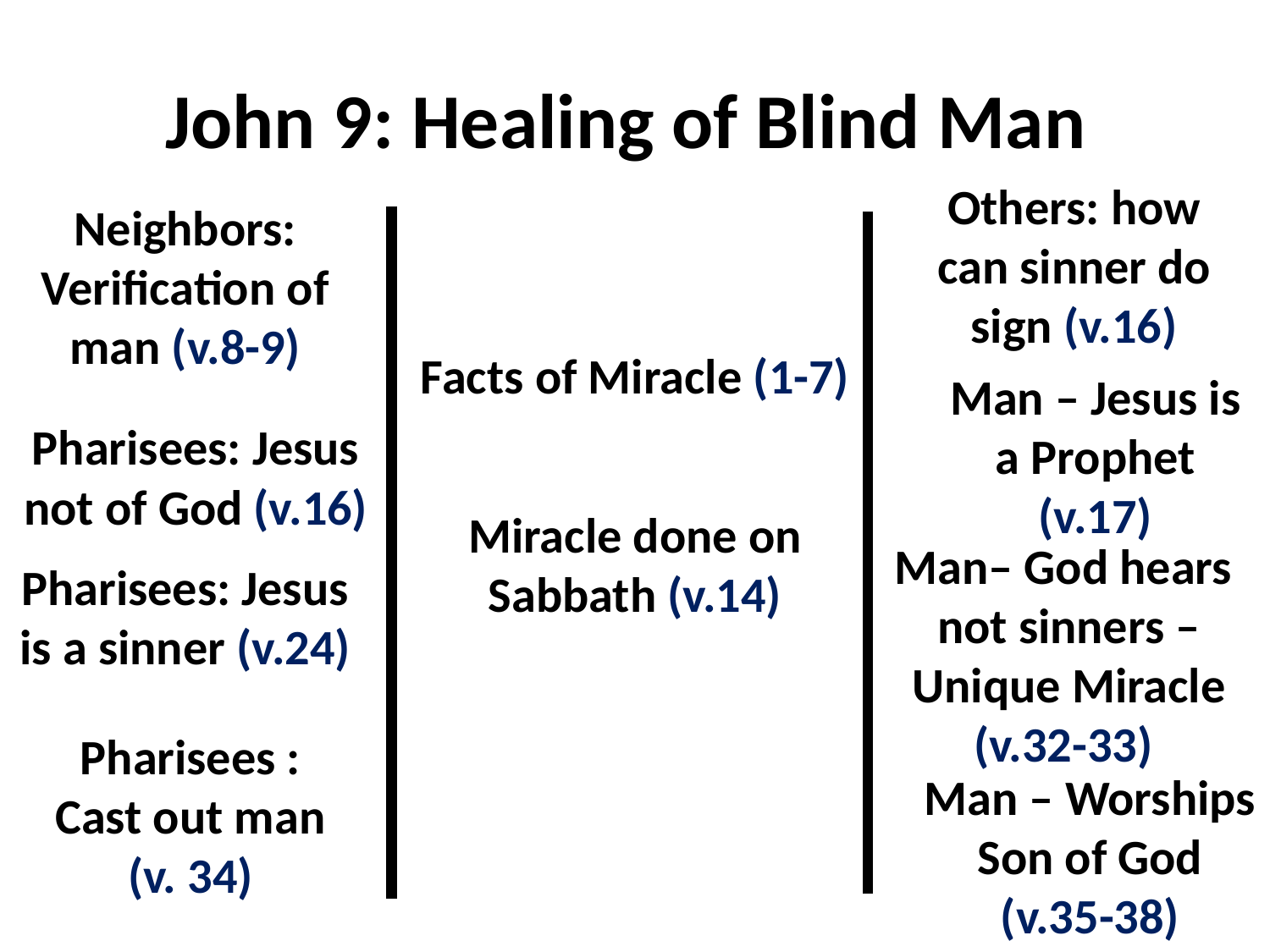

# John 9: Healing of Blind Man
Others: how can sinner do sign (v.16)
Neighbors: Verification of man (v.8-9)
Facts of Miracle (1-7)
Man – Jesus is a Prophet (v.17)
Pharisees: Jesus not of God (v.16)
Miracle done on Sabbath (v.14)
Man– God hears  not sinners – Unique Miracle (v.32-33)
Pharisees: Jesus is a sinner (v.24)
Pharisees : Cast out man (v. 34)
Man – Worships Son of God (v.35-38)